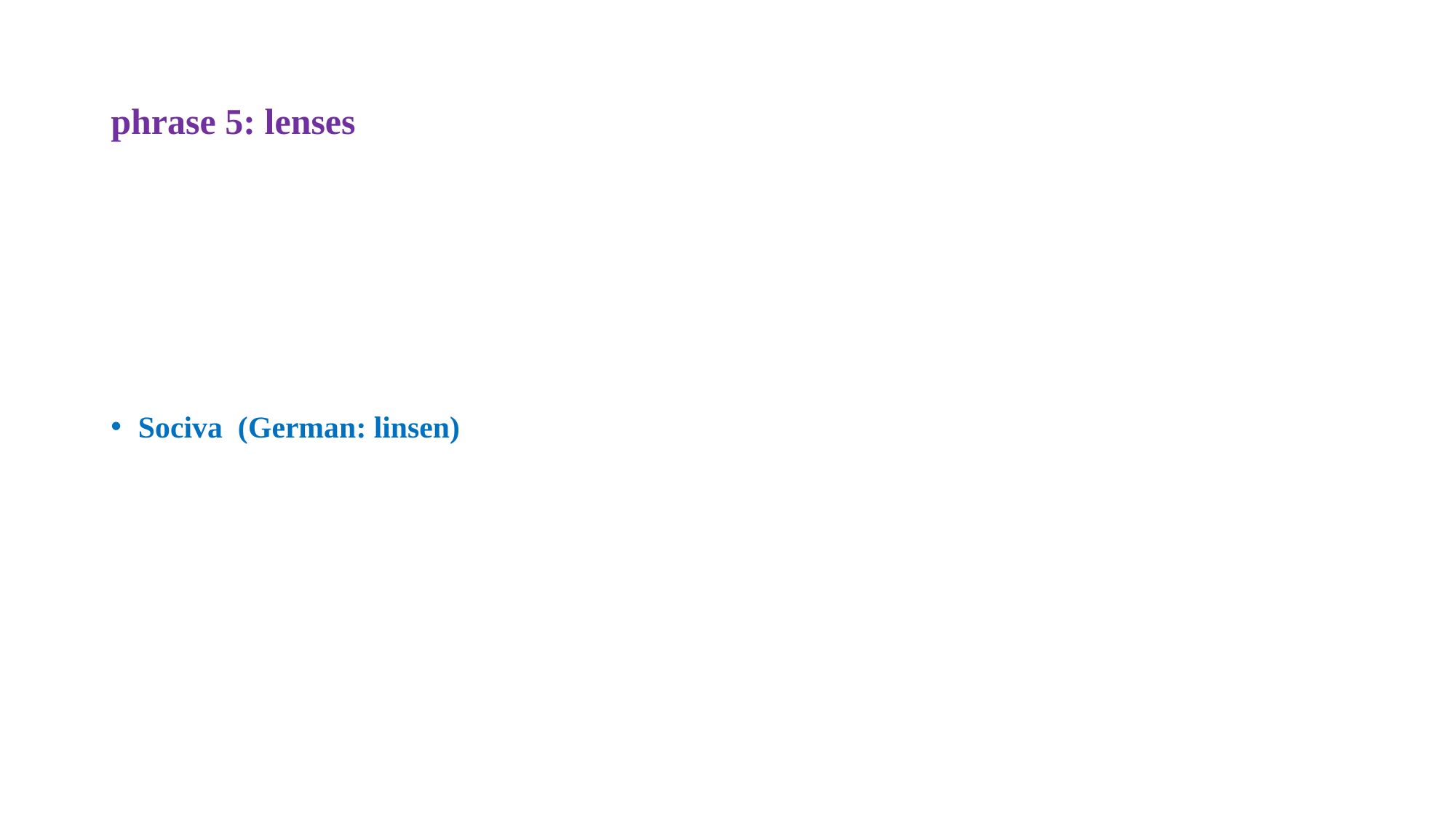

# phrase 5: lenses

Sociva  (German: linsen)